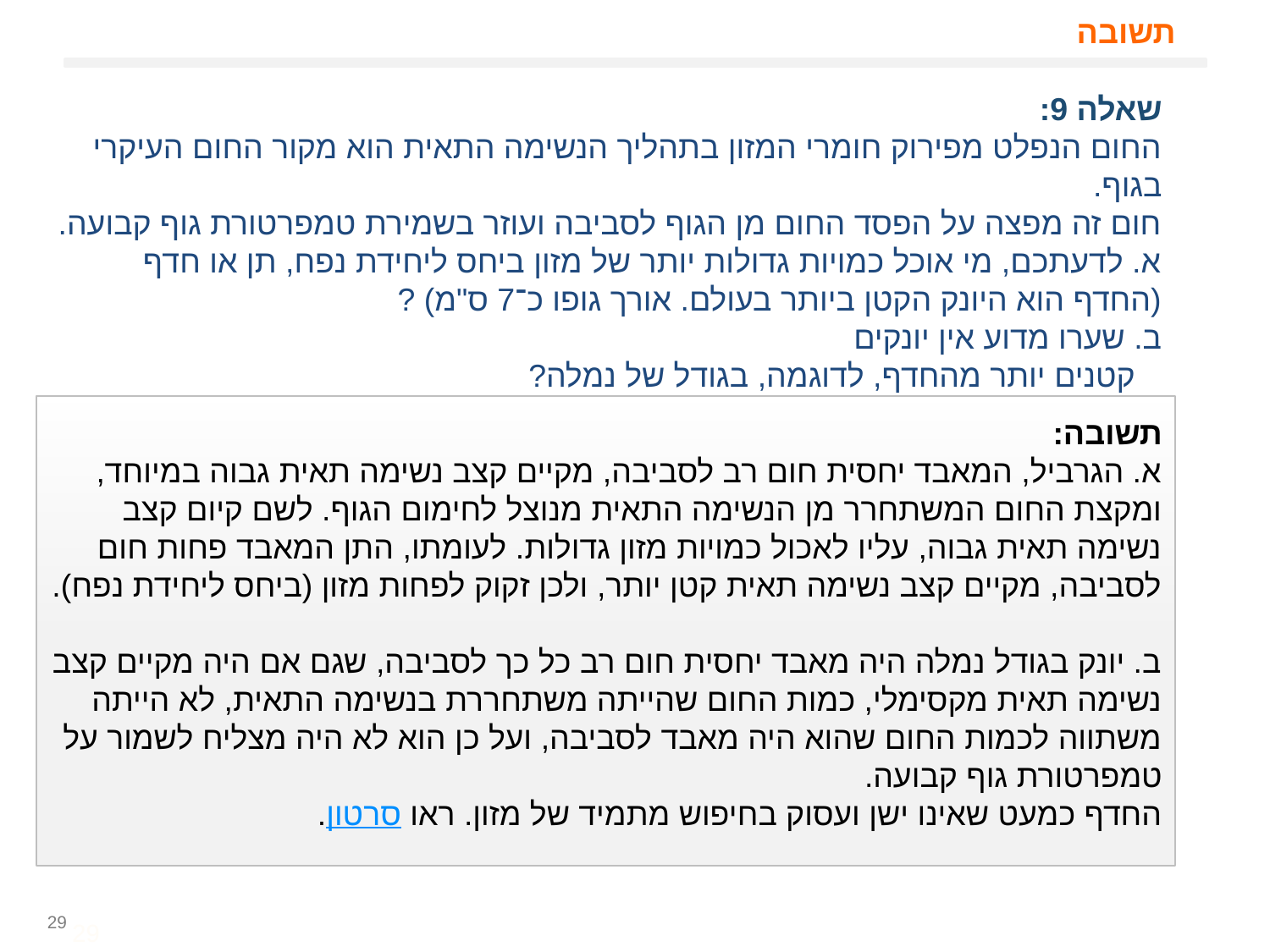

# תשובה

שאלה 9:
החום הנפלט מפירוק חומרי המזון בתהליך הנשימה התאית הוא מקור החום העיקרי בגוף.
חום זה מפצה על הפסד החום מן הגוף לסביבה ועוזר בשמירת טמפרטורת גוף קבועה.
א. לדעתכם, מי אוכל כמויות גדולות יותר של מזון ביחס ליחידת נפח, תן או חדף (החדף הוא היונק הקטן ביותר בעולם. אורך גופו כ־7 ס"מ) ?
ב. שערו מדוע אין יונקים
   קטנים יותר מהחדף, לדוגמה, בגודל של נמלה?

תשובה:
א. הגרביל, המאבד יחסית חום רב לסביבה, מקיים קצב נשימה תאית גבוה במיוחד, ומקצת החום המשתחרר מן הנשימה התאית מנוצל לחימום הגוף. לשם קיום קצב נשימה תאית גבוה, עליו לאכול כמויות מזון גדולות. לעומתו, התן המאבד פחות חום לסביבה, מקיים קצב נשימה תאית קטן יותר, ולכן זקוק לפחות מזון (ביחס ליחידת נפח).

ב. יונק בגודל נמלה היה מאבד יחסית חום רב כל כך לסביבה, שגם אם היה מקיים קצב נשימה תאית מקסימלי, כמות החום שהייתה משתחררת בנשימה התאית, לא הייתה משתווה לכמות החום שהוא היה מאבד לסביבה, ועל כן הוא לא היה מצליח לשמור על טמפרטורת גוף קבועה.
החדף כמעט שאינו ישן ועסוק בחיפוש מתמיד של מזון. ראו סרטון.

29
29